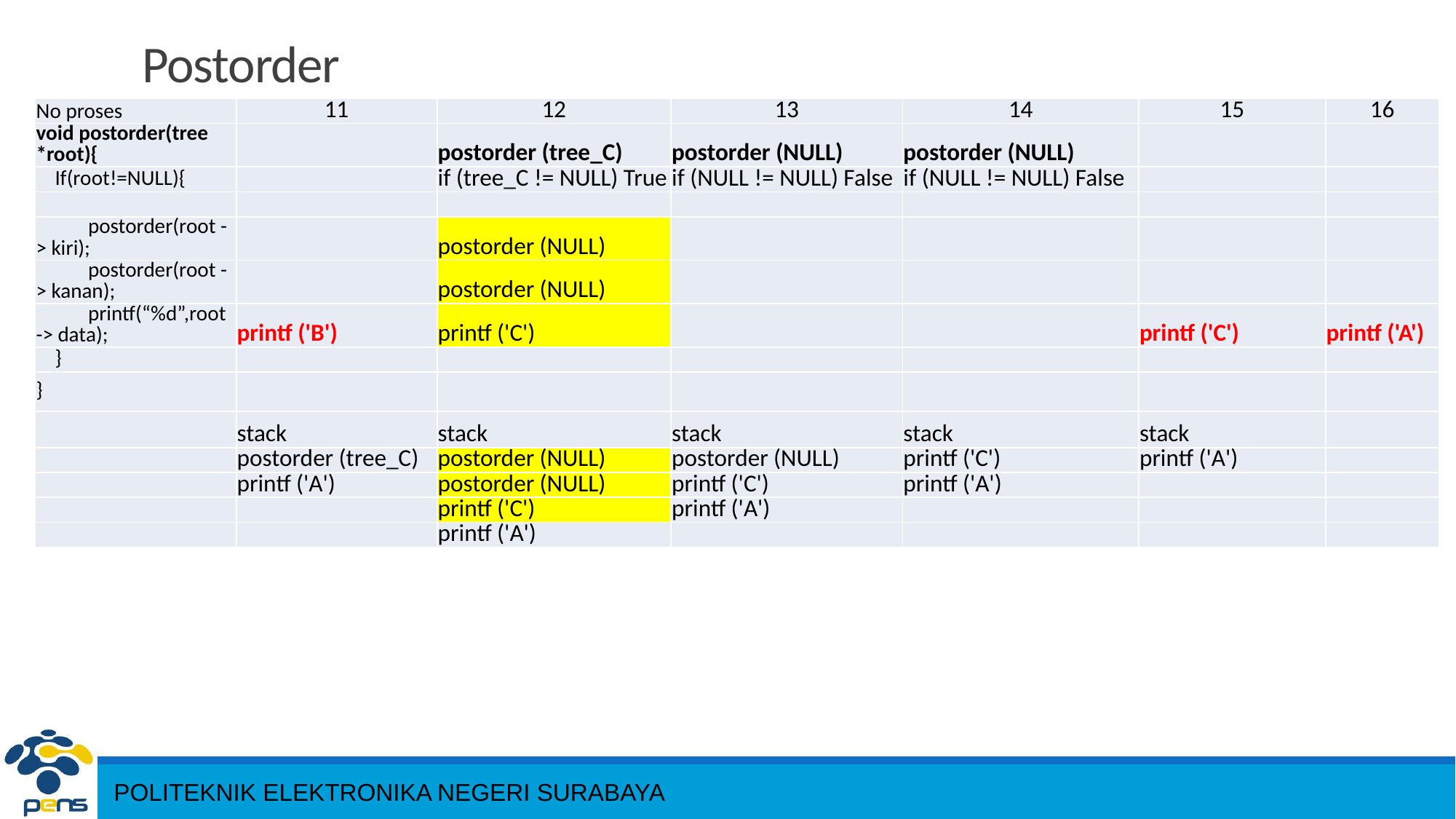

# Postorder
| No proses | 11 | 12 | 13 | 14 | 15 | 16 |
| --- | --- | --- | --- | --- | --- | --- |
| void postorder(tree \*root){ |  | postorder (tree\_C) | postorder (NULL) | postorder (NULL) |  |  |
| If(root!=NULL){ |  | if (tree\_C != NULL) True | if (NULL != NULL) False | if (NULL != NULL) False |  |  |
|  |  |  |  |  |  |  |
| postorder(root -> kiri); |  | postorder (NULL) |  |  |  |  |
| postorder(root -> kanan); |  | postorder (NULL) |  |  |  |  |
| printf(“%d”,root -> data); | printf ('B') | printf ('C') |  |  | printf ('C') | printf ('A') |
| } |  |  |  |  |  |  |
| } |  |  |  |  |  |  |
|  | stack | stack | stack | stack | stack |  |
|  | postorder (tree\_C) | postorder (NULL) | postorder (NULL) | printf ('C') | printf ('A') |  |
|  | printf ('A') | postorder (NULL) | printf ('C') | printf ('A') |  |  |
|  |  | printf ('C') | printf ('A') |  |  |  |
|  |  | printf ('A') |  |  |  |  |